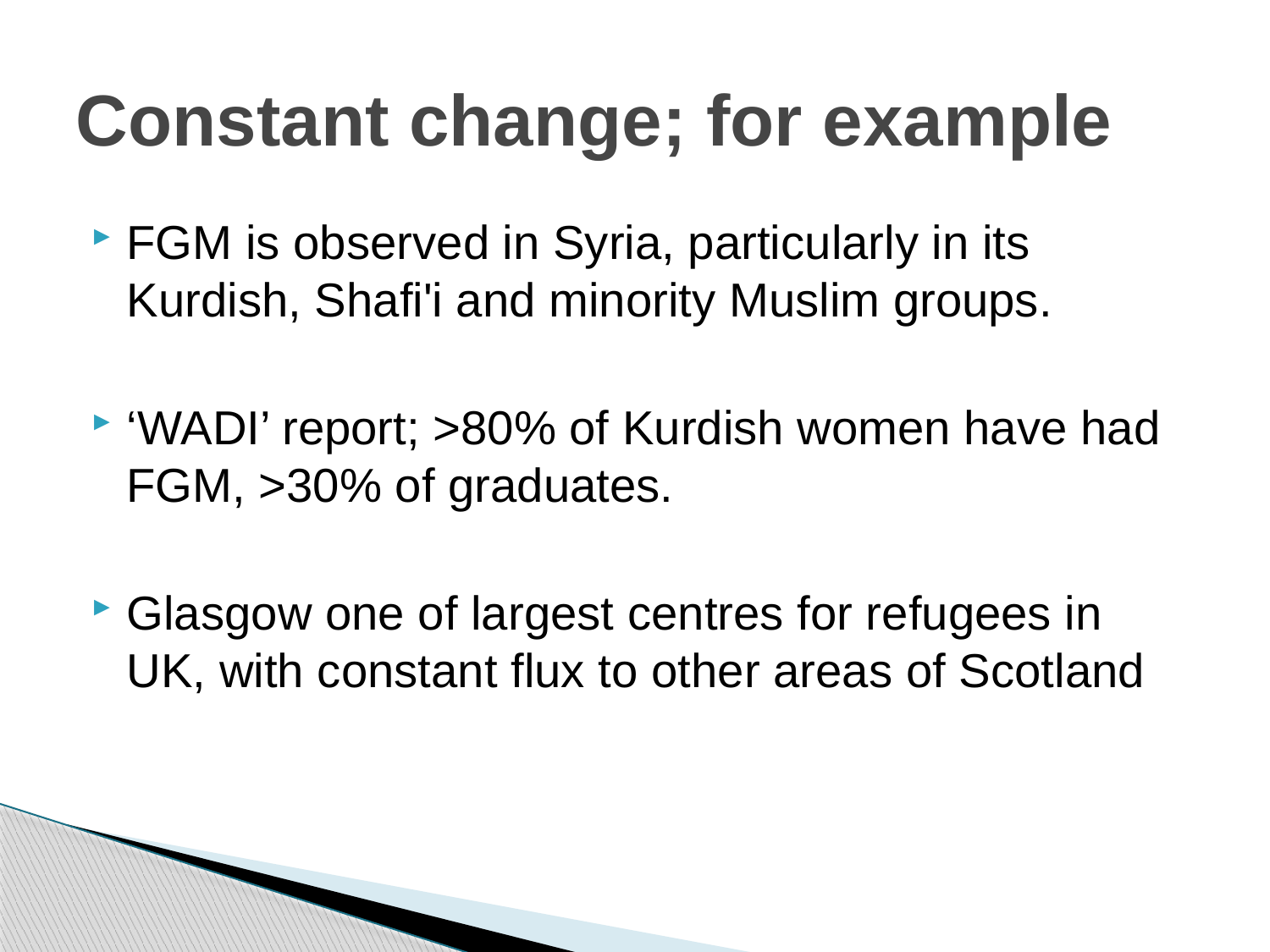

# Constant change; for example
FGM is observed in Syria, particularly in its Kurdish, Shafi'i and minority Muslim groups.

‘WADI’ report; >80% of Kurdish women have had FGM, >30% of graduates.

Glasgow one of largest centres for refugees in UK, with constant flux to other areas of Scotland